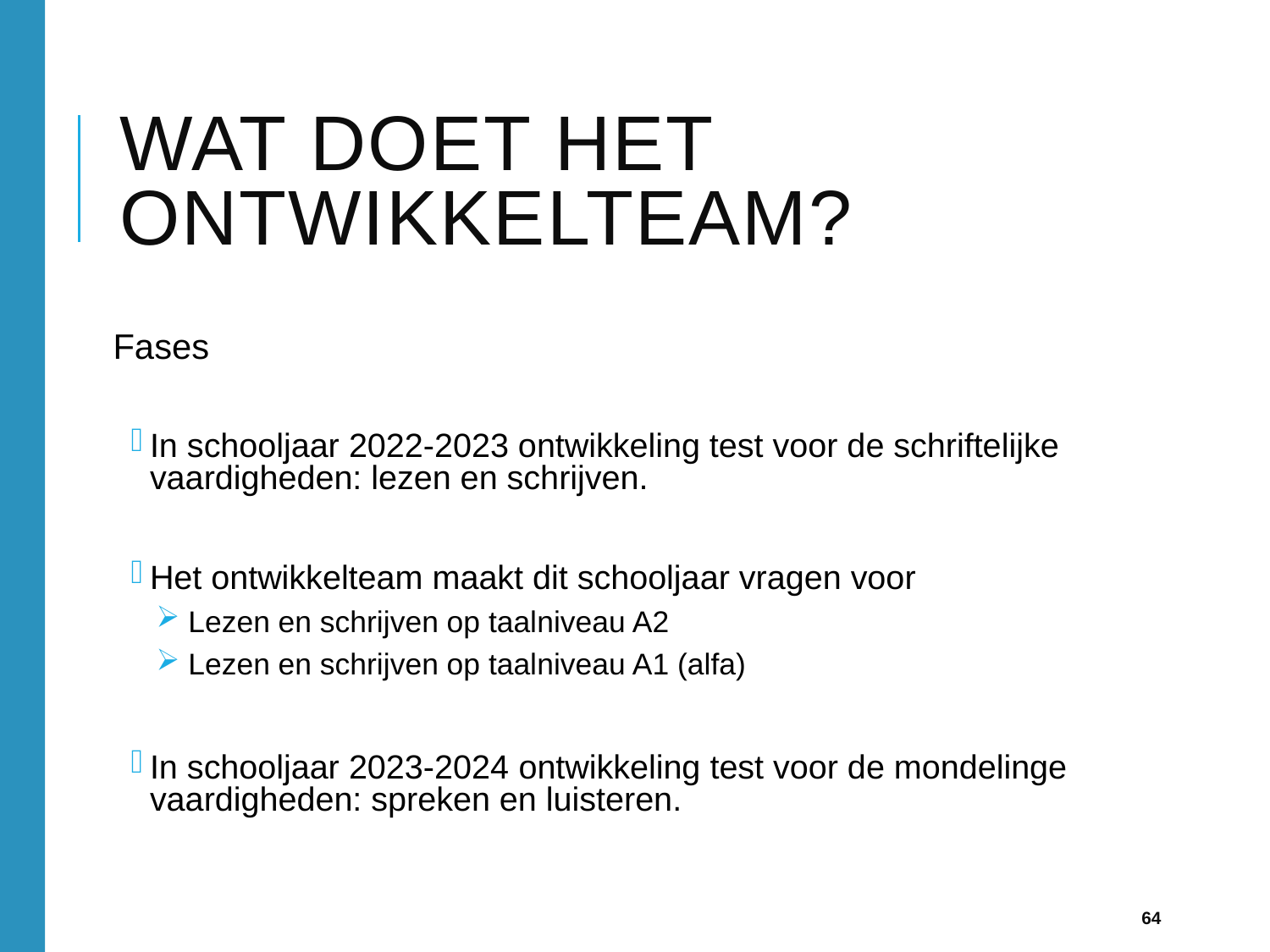

# Wat doet het ontwikkelteam?
Fases

In schooljaar 2022-2023 ontwikkeling test voor de schriftelijke vaardigheden: lezen en schrijven.

Het ontwikkelteam maakt dit schooljaar vragen voor
Lezen en schrijven op taalniveau A2
Lezen en schrijven op taalniveau A1 (alfa)

In schooljaar 2023-2024 ontwikkeling test voor de mondelinge vaardigheden: spreken en luisteren.

64